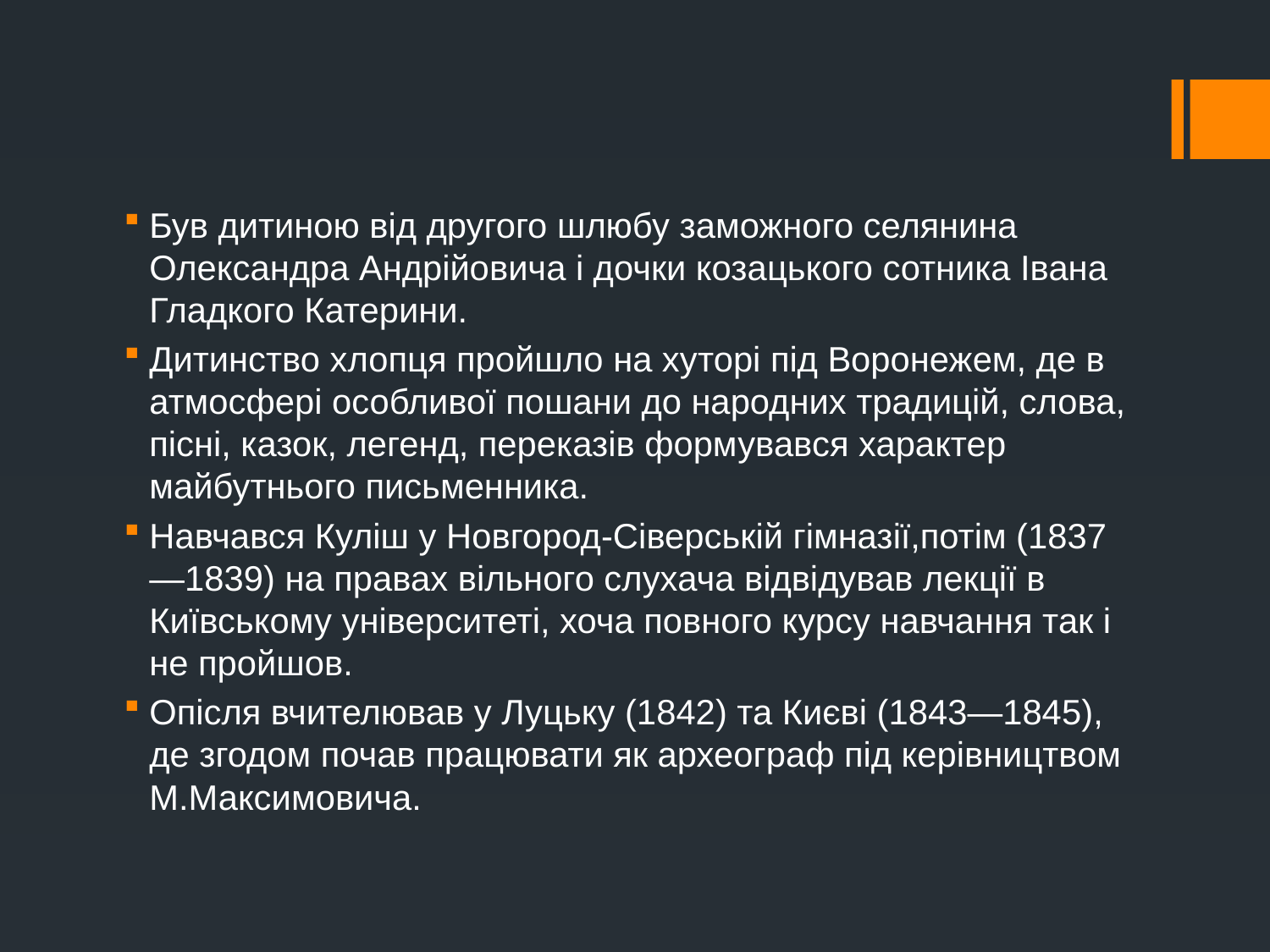

Був дитиною від другого шлюбу заможного селянина Олександра Андрійовича і дочки козацького сотника Івана Гладкого Катерини.
Дитинство хлопця пройшло на хуторі під Воронежем, де в атмосфері особливої пошани до народних традицій, слова, пісні, казок, легенд, переказів формувався характер майбутнього письменника.
Навчався Куліш у Новгород-Сіверській гімназії,потім (1837—1839) на правах вільного слухача відвідував лекції в Київському університеті, хоча повного курсу навчання так і не пройшов.
Опісля вчителював у Луцьку (1842) та Києві (1843—1845), де згодом почав працювати як археограф під керівництвом М.Максимовича.